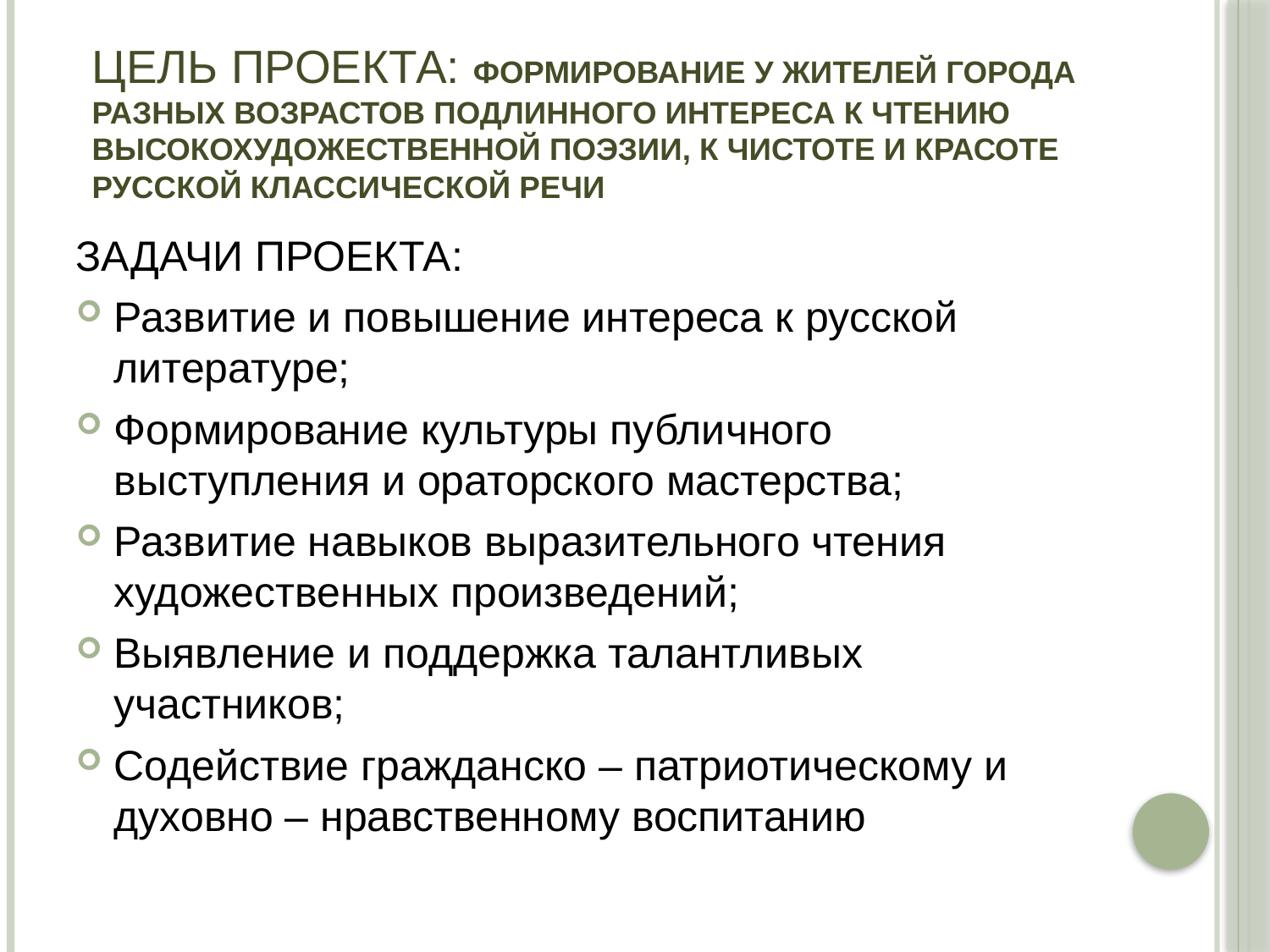

# Цель проекта: Формирование у жителей города разных возрастов подлинного интереса к чтению высокохудожественной поэзии, к чистоте и красоте русской классической речи
ЗАДАЧИ ПРОЕКТА:
Развитие и повышение интереса к русской литературе;
Формирование культуры публичного выступления и ораторского мастерства;
Развитие навыков выразительного чтения художественных произведений;
Выявление и поддержка талантливых участников;
Содействие гражданско – патриотическому и духовно – нравственному воспитанию